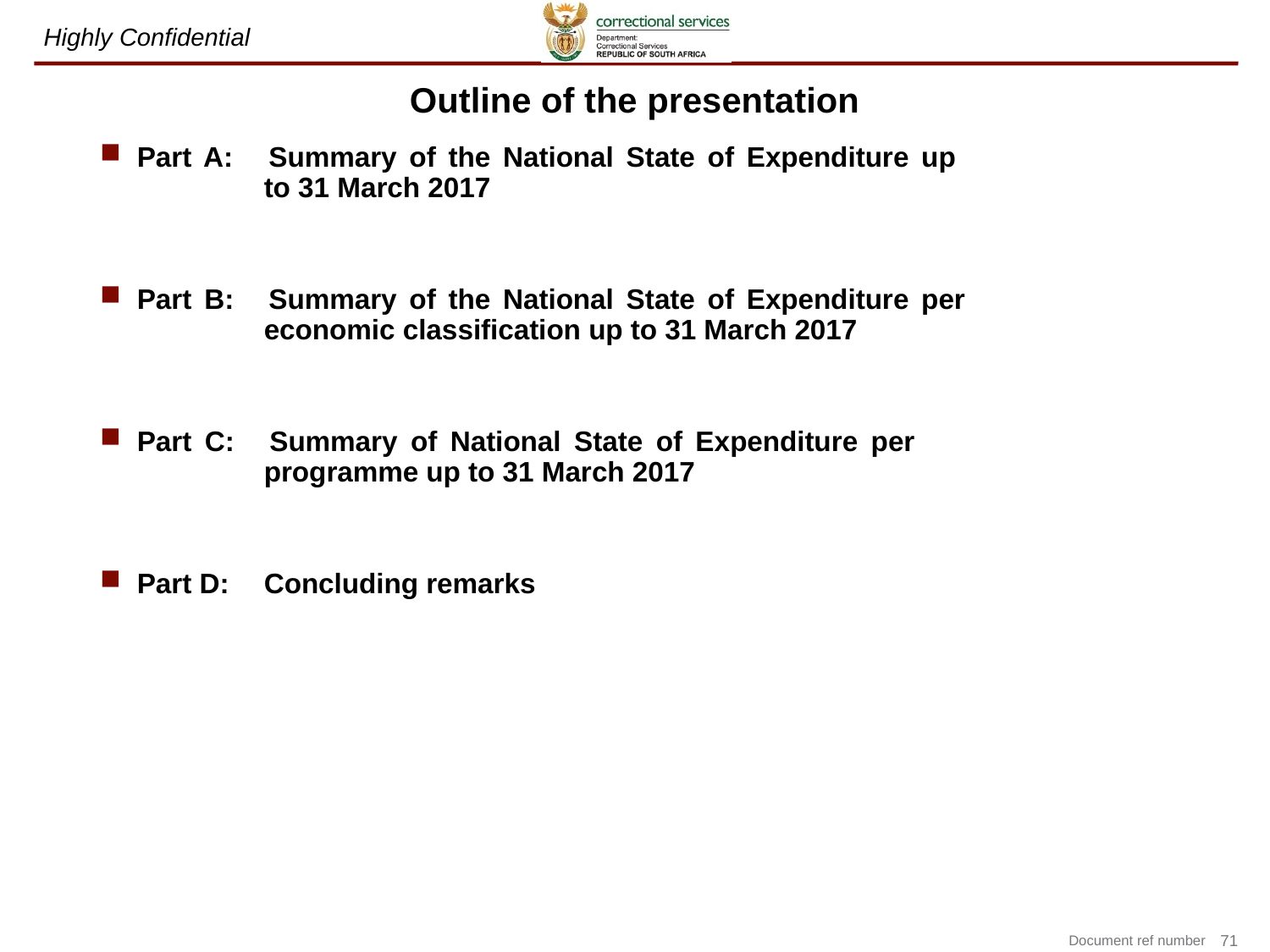

Outline of the presentation
Part A:	Summary of the National State of Expenditure up 			to 31 March 2017

Part B:	Summary of the National State of Expenditure per 			economic classification up to 31 March 2017

Part C:	Summary of National State of Expenditure per 				programme up to 31 March 2017

Part D:	Concluding remarks